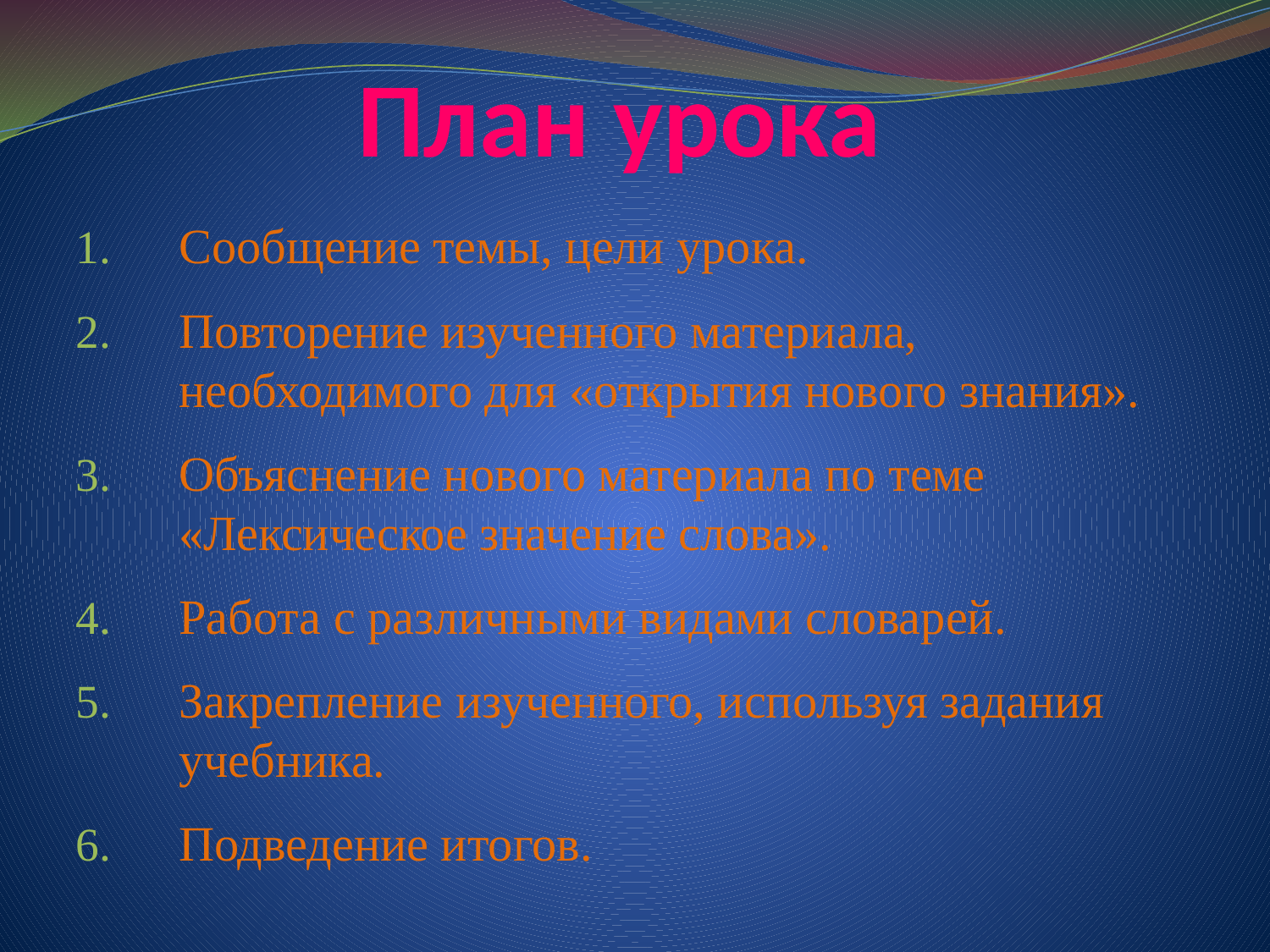

# План урока
Сообщение темы, цели урока.
Повторение изученного материала, необходимого для «открытия нового знания».
Объяснение нового материала по теме «Лексическое значение слова».
Работа с различными видами словарей.
Закрепление изученного, используя задания учебника.
Подведение итогов.